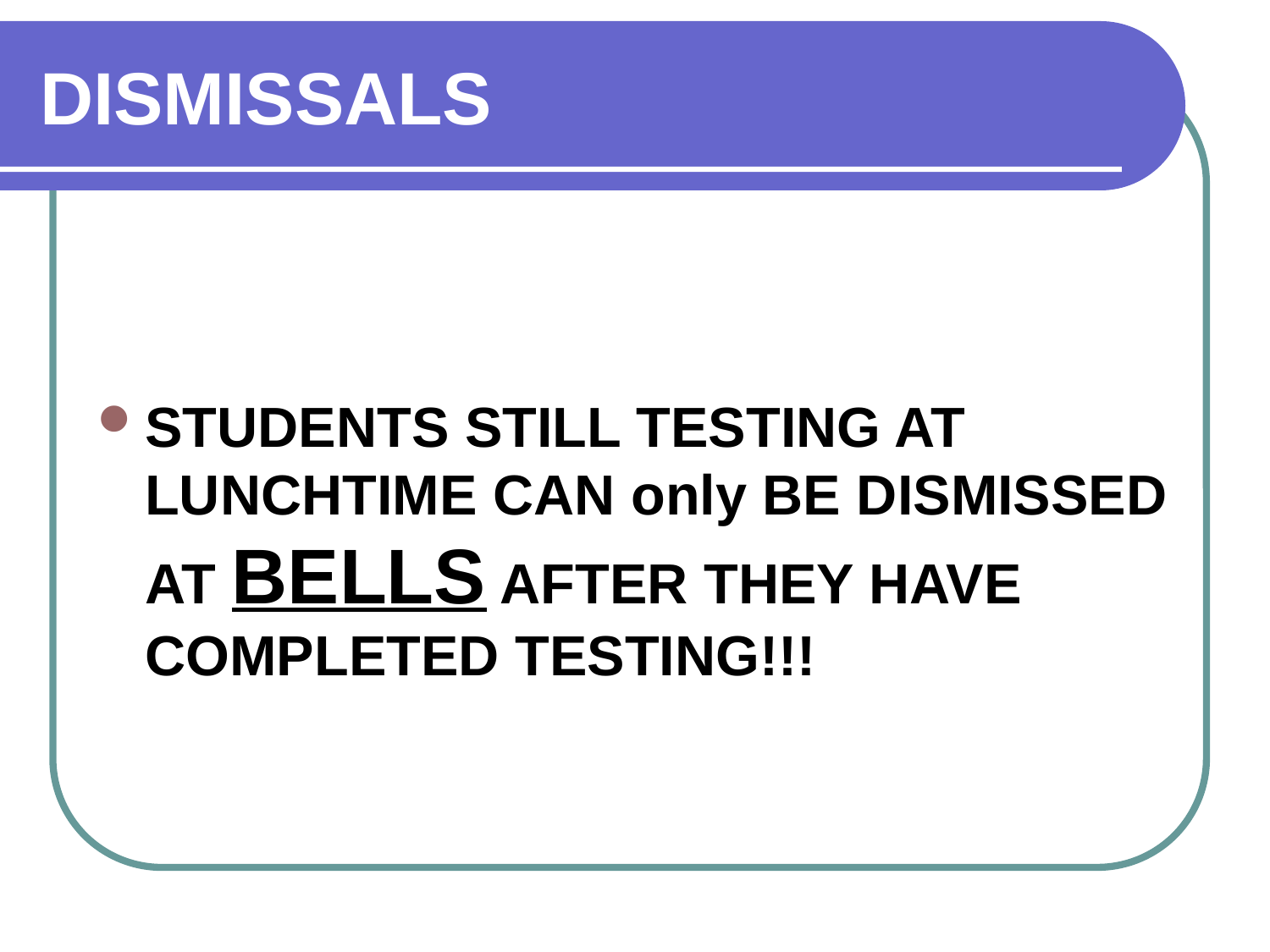

# DISMISSALS

STUDENTS STILL TESTING AT LUNCHTIME CAN only BE DISMISSED AT BELLS AFTER THEY HAVE COMPLETED TESTING!!!